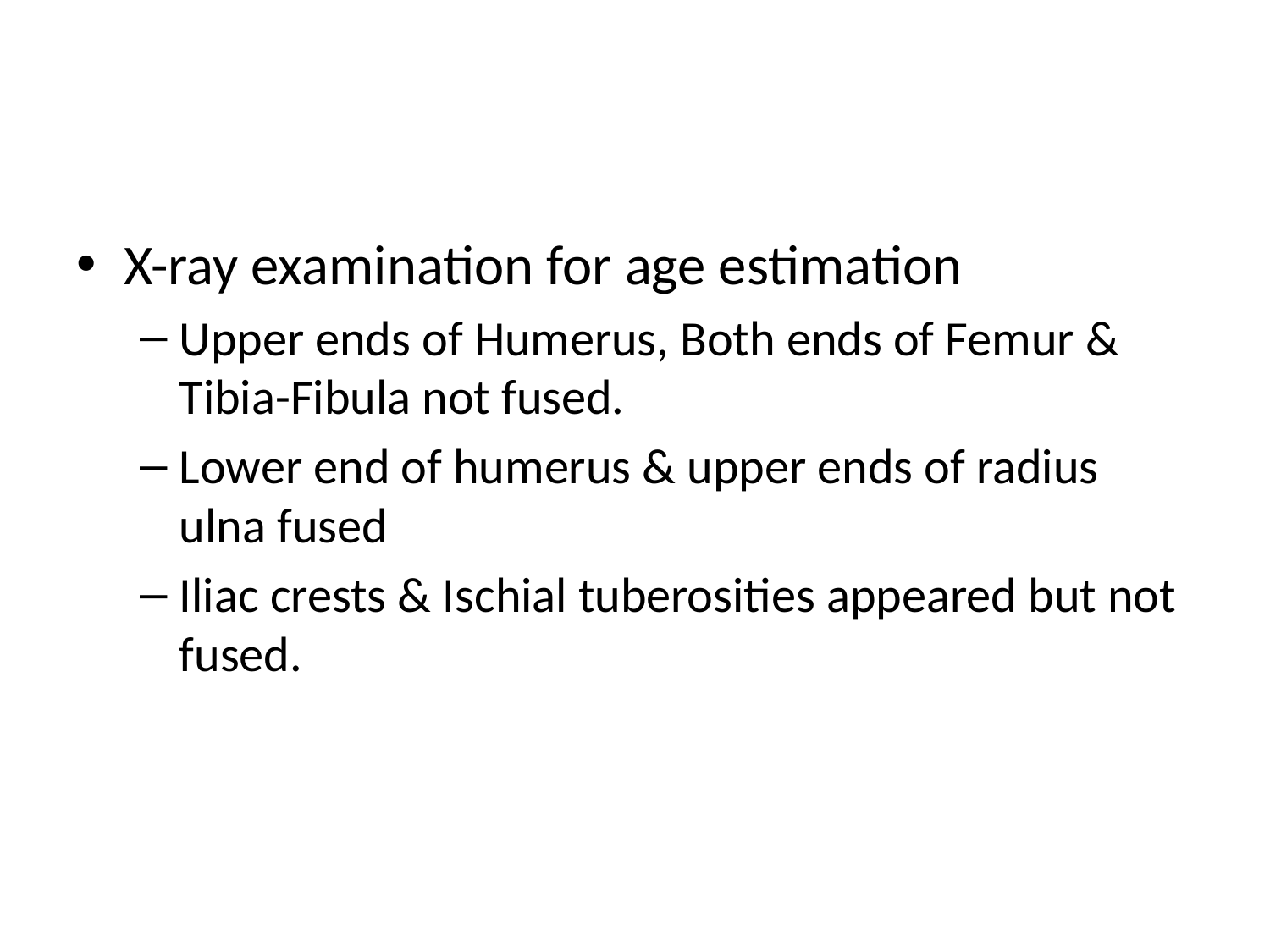

#
X-ray examination for age estimation
Upper ends of Humerus, Both ends of Femur & Tibia-Fibula not fused.
Lower end of humerus & upper ends of radius ulna fused
Iliac crests & Ischial tuberosities appeared but not fused.